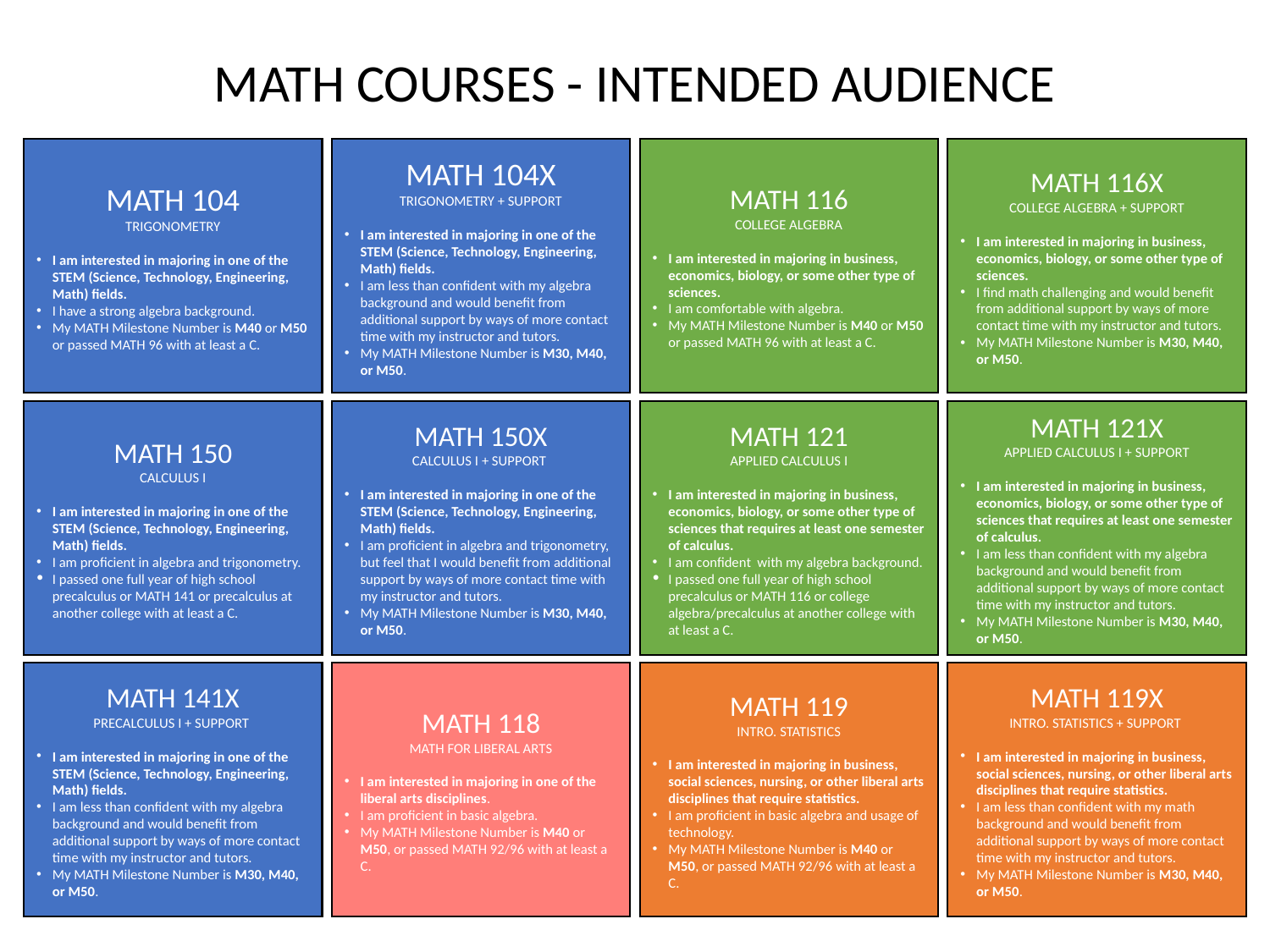

MATH COURSES - INTENDED AUDIENCE
MATH 104X
TRIGONOMETRY + SUPPORT

I am interested in majoring in one of the STEM (Science, Technology, Engineering, Math) fields.
I am less than confident with my algebra background and would benefit from additional support by ways of more contact time with my instructor and tutors.
My MATH Milestone Number is M30, M40, or M50.
MATH 116
COLLEGE ALGEBRA

I am interested in majoring in business, economics, biology, or some other type of sciences.
I am comfortable with algebra.
My MATH Milestone Number is M40 or M50 or passed MATH 96 with at least a C.
MATH 116X
COLLEGE ALGEBRA + SUPPORT

I am interested in majoring in business, economics, biology, or some other type of sciences.
I find math challenging and would benefit from additional support by ways of more contact time with my instructor and tutors.
My MATH Milestone Number is M30, M40, or M50.
MATH 104
TRIGONOMETRY

I am interested in majoring in one of the STEM (Science, Technology, Engineering, Math) fields.
I have a strong algebra background.
My MATH Milestone Number is M40 or M50 or passed MATH 96 with at least a C.
MATH 121
APPLIED CALCULUS I

I am interested in majoring in business, economics, biology, or some other type of sciences that requires at least one semester of calculus.
I am confident  with my algebra background.
I passed one full year of high school precalculus or MATH 116 or college algebra/precalculus at another college with at least a C.
MATH 150X
CALCULUS I + SUPPORT

I am interested in majoring in one of the STEM (Science, Technology, Engineering, Math) fields.
I am proficient in algebra and trigonometry, but feel that I would benefit from additional support by ways of more contact time with my instructor and tutors.
My MATH Milestone Number is M30, M40, or M50.
MATH 121X
APPLIED CALCULUS I + SUPPORT

I am interested in majoring in business, economics, biology, or some other type of sciences that requires at least one semester of calculus.
I am less than confident with my algebra background and would benefit from additional support by ways of more contact time with my instructor and tutors.
My MATH Milestone Number is M30, M40, or M50.
MATH 150
CALCULUS I

I am interested in majoring in one of the STEM (Science, Technology, Engineering, Math) fields.
I am proficient in algebra and trigonometry.
I passed one full year of high school precalculus or MATH 141 or precalculus at another college with at least a C.
MATH 118
MATH FOR LIBERAL ARTS

I am interested in majoring in one of the liberal arts disciplines.
I am proficient in basic algebra.
My MATH Milestone Number is M40 or M50, or passed MATH 92/96 with at least a C.
MATH 119
INTRO. STATISTICS

I am interested in majoring in business, social sciences, nursing, or other liberal arts disciplines that require statistics.
I am proficient in basic algebra and usage of technology.
My MATH Milestone Number is M40 or M50, or passed MATH 92/96 with at least a C.
MATH 119X
INTRO. STATISTICS + SUPPORT

I am interested in majoring in business, social sciences, nursing, or other liberal arts disciplines that require statistics.
I am less than confident with my math background and would benefit from additional support by ways of more contact time with my instructor and tutors.
My MATH Milestone Number is M30, M40, or M50.
MATH 141X
PRECALCULUS I + SUPPORT

I am interested in majoring in one of the STEM (Science, Technology, Engineering, Math) fields.
I am less than confident with my algebra background and would benefit from additional support by ways of more contact time with my instructor and tutors.
My MATH Milestone Number is M30, M40, or M50.